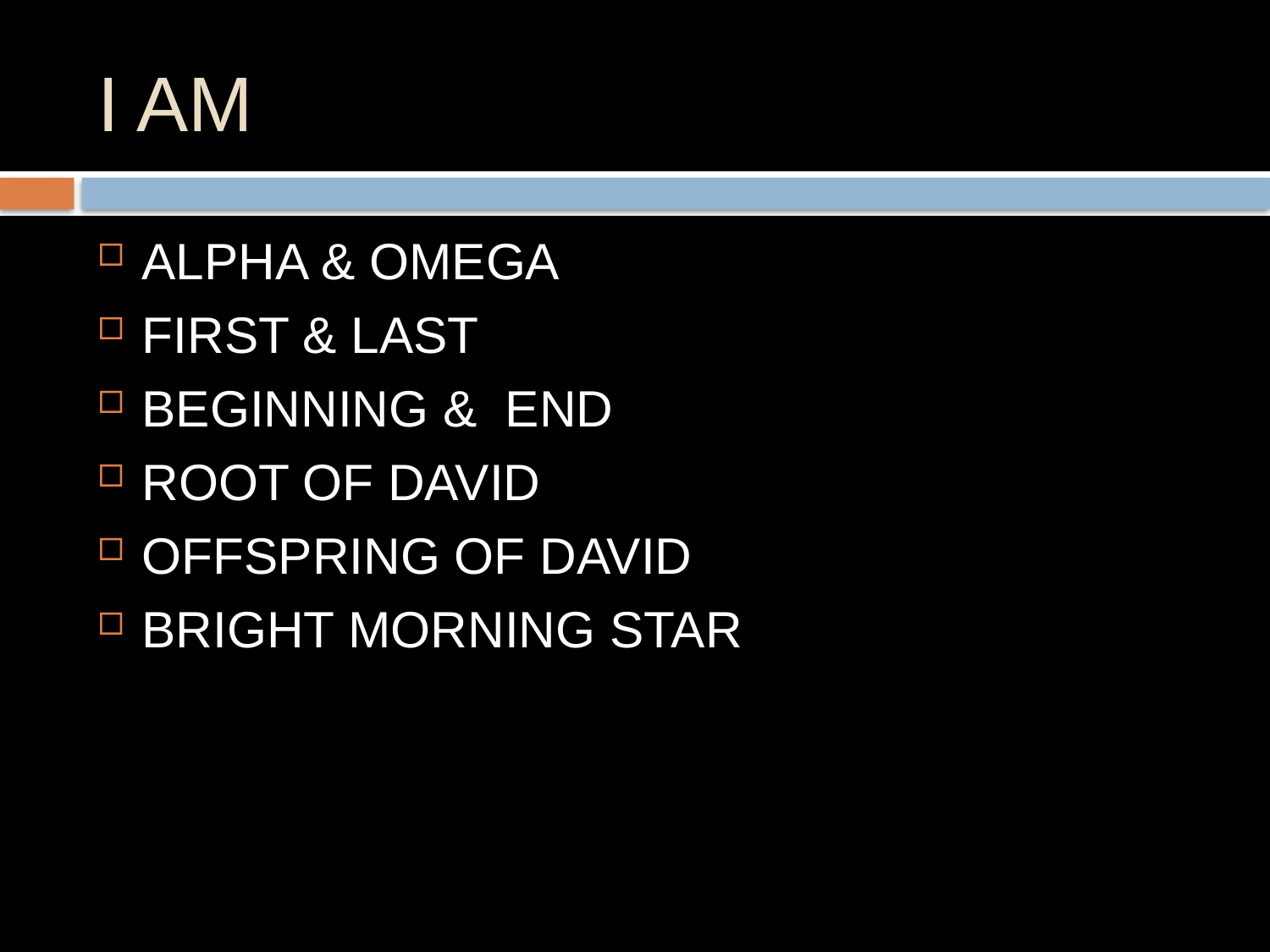

# I AM
ALPHA & OMEGA
FIRST & LAST
BEGINNING &  END
ROOT OF DAVID
OFFSPRING OF DAVID
BRIGHT MORNING STAR